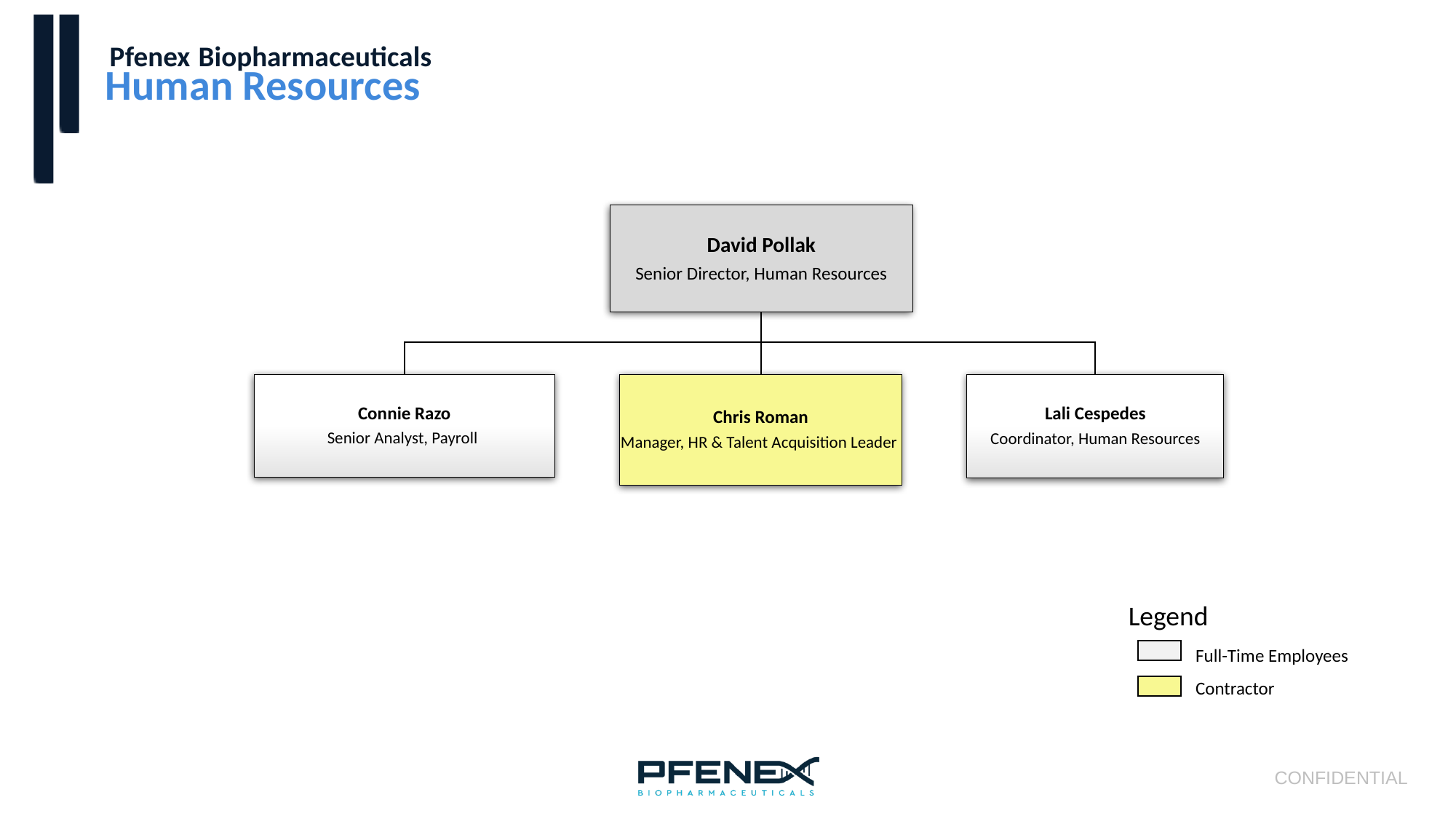

David Pollak
Senior Director, Human Resources
Connie Razo
Senior Analyst, Payroll
Chris Roman
Manager, HR & Talent Acquisition Leader
Lali Cespedes
Coordinator, Human Resources
Pfenex Biopharmaceuticals

# Human Resources
Legend
Full-Time Employees
Contractor

CONFIDENTIAL